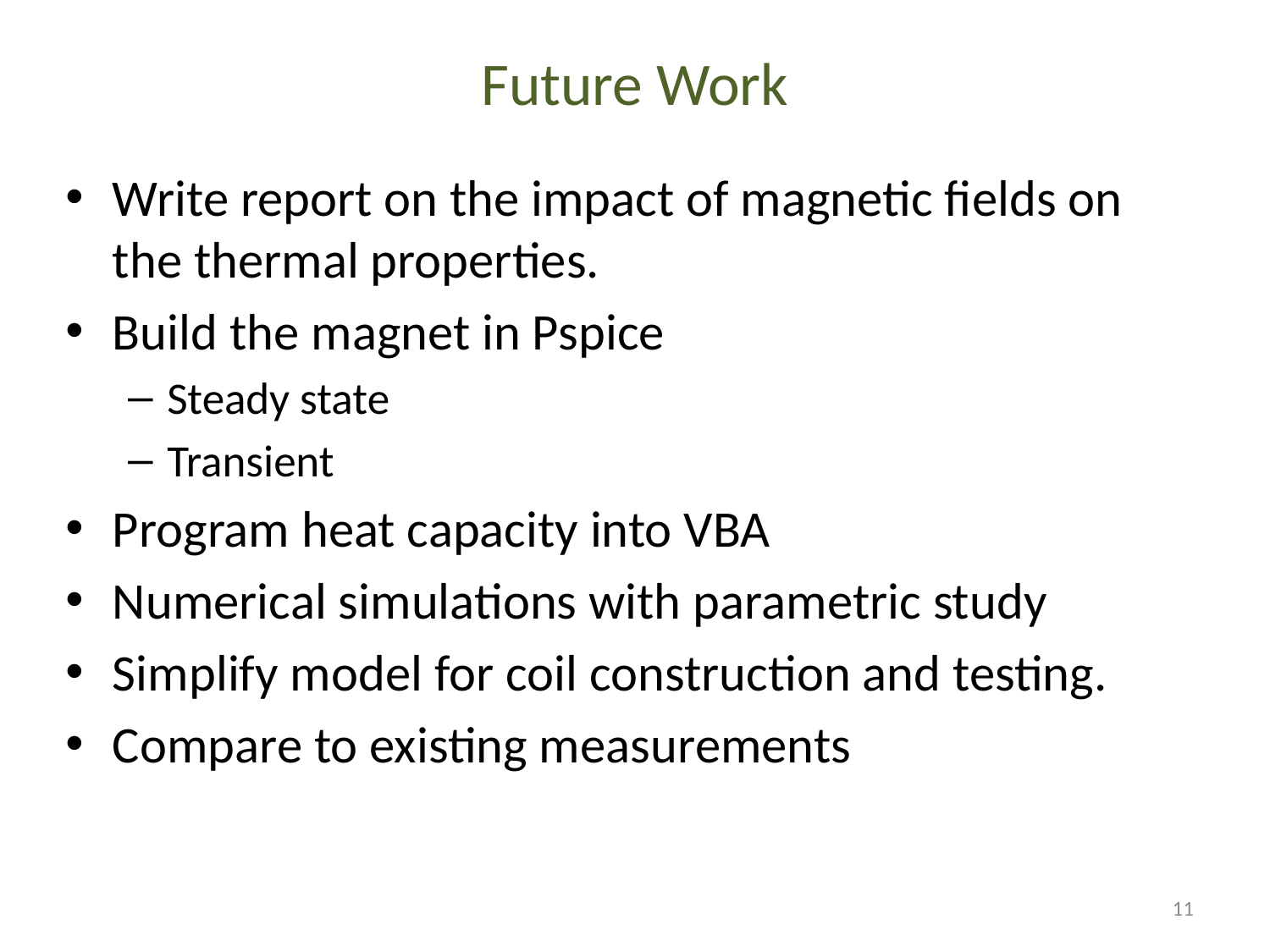

# Future Work
Write report on the impact of magnetic fields on the thermal properties.
Build the magnet in Pspice
Steady state
Transient
Program heat capacity into VBA
Numerical simulations with parametric study
Simplify model for coil construction and testing.
Compare to existing measurements

11